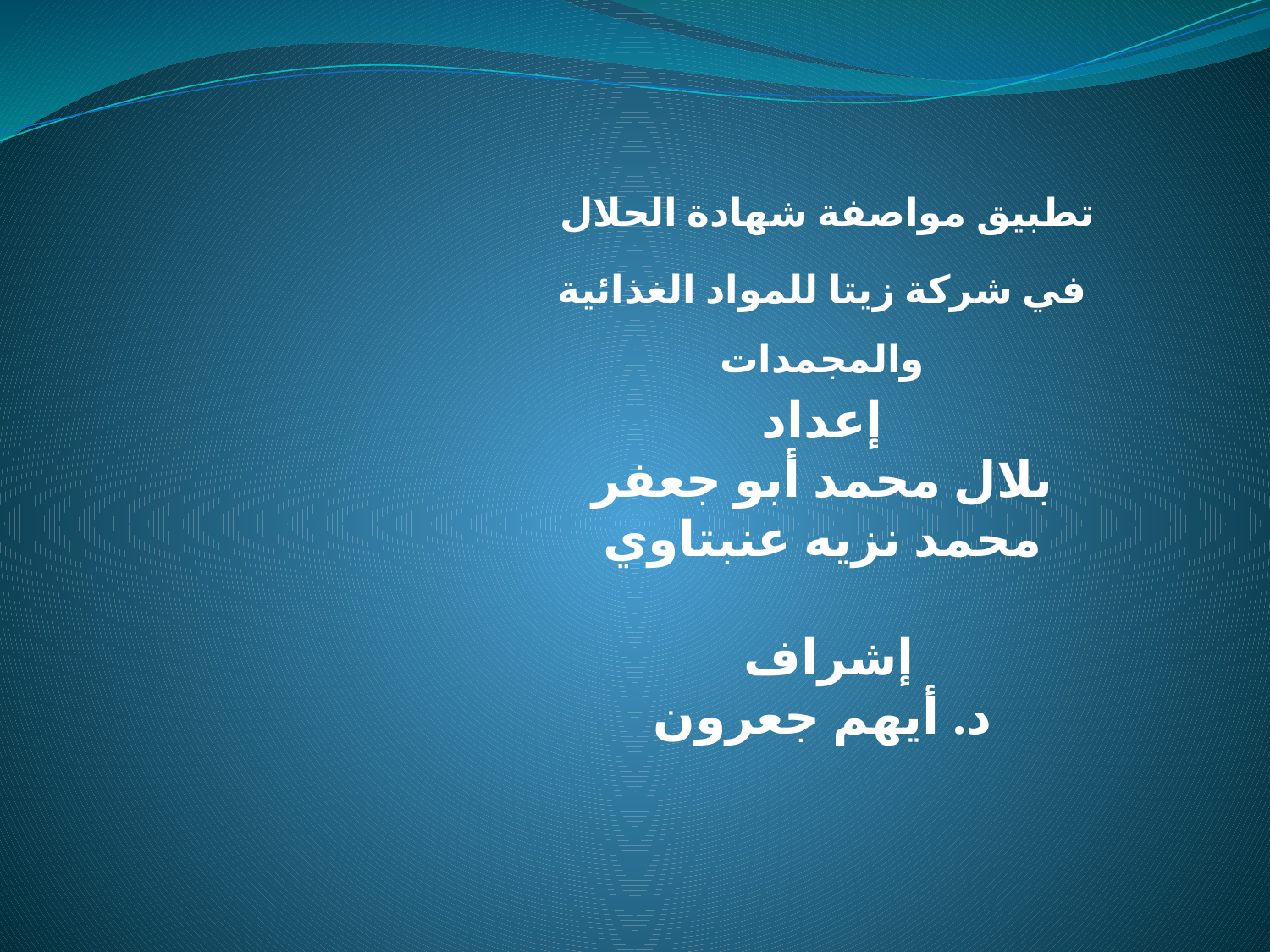

تطبيق مواصفة شهادة الحلال
في شركة زيتا للمواد الغذائية والمجمدات

# إعداد بلال محمد أبو جعفر محمد نزيه عنبتاوي   إشراف د. أيهم جعرون